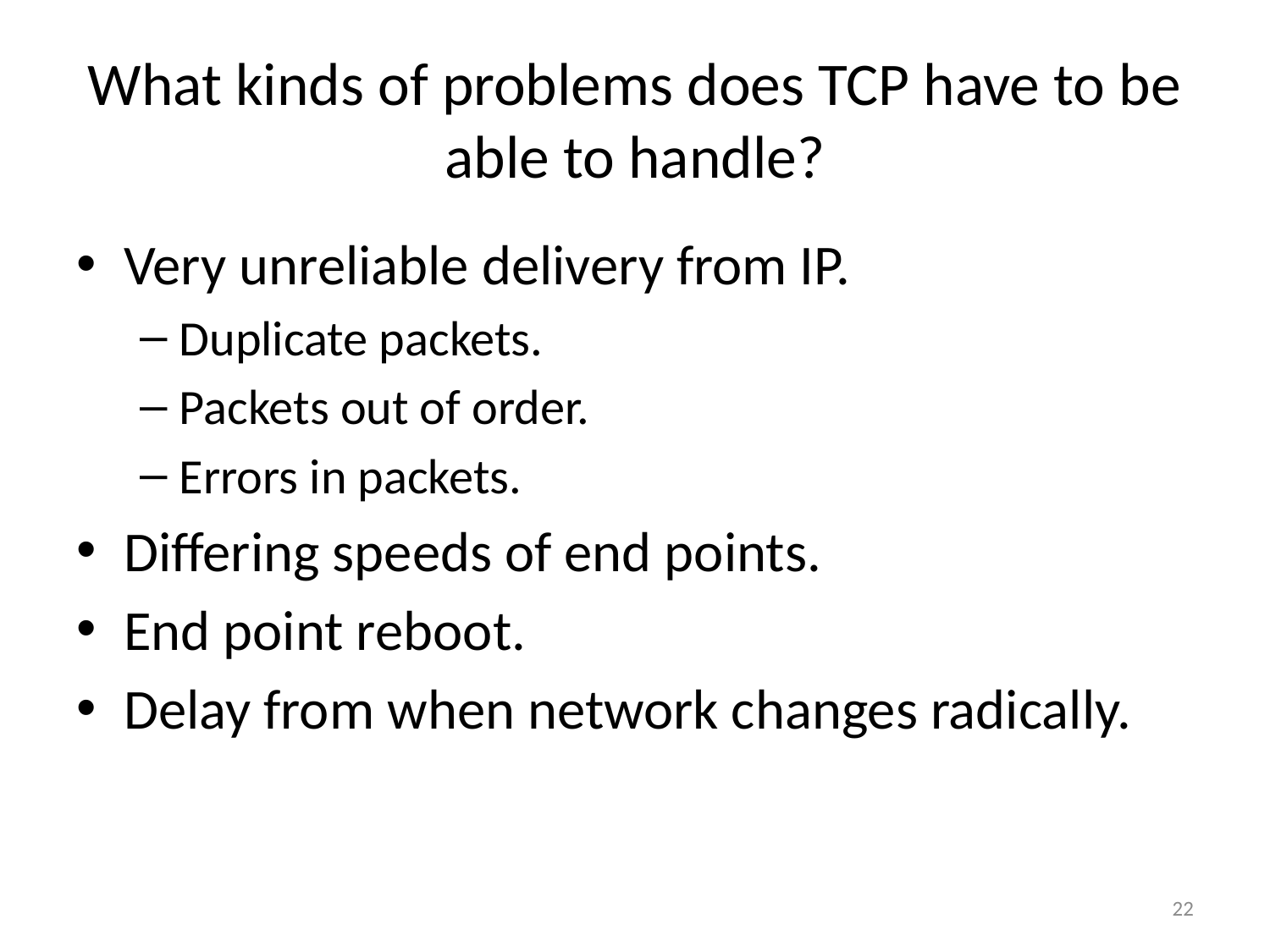

# What kinds of problems does TCP have to be able to handle?
Very unreliable delivery from IP.
Duplicate packets.
Packets out of order.
Errors in packets.
Differing speeds of end points.
End point reboot.
Delay from when network changes radically.
22